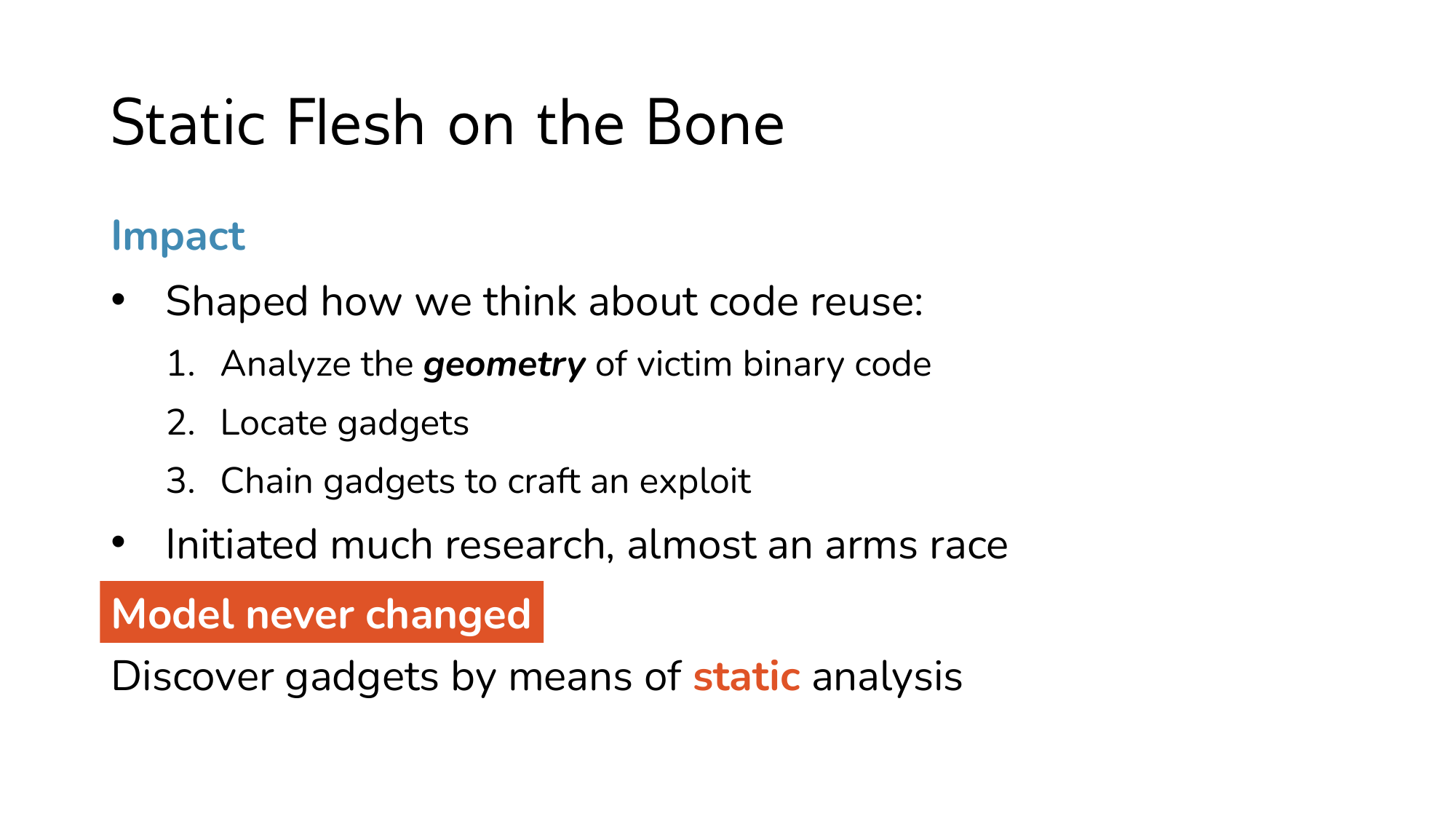

# Static Flesh on the Bone
Impact
Shaped how we think about code reuse:
Analyze the geometry of victim binary code
Locate gadgets
Chain gadgets to craft an exploit
Initiated much research, almost an arms race

Discover gadgets by means of static analysis
Model never changed